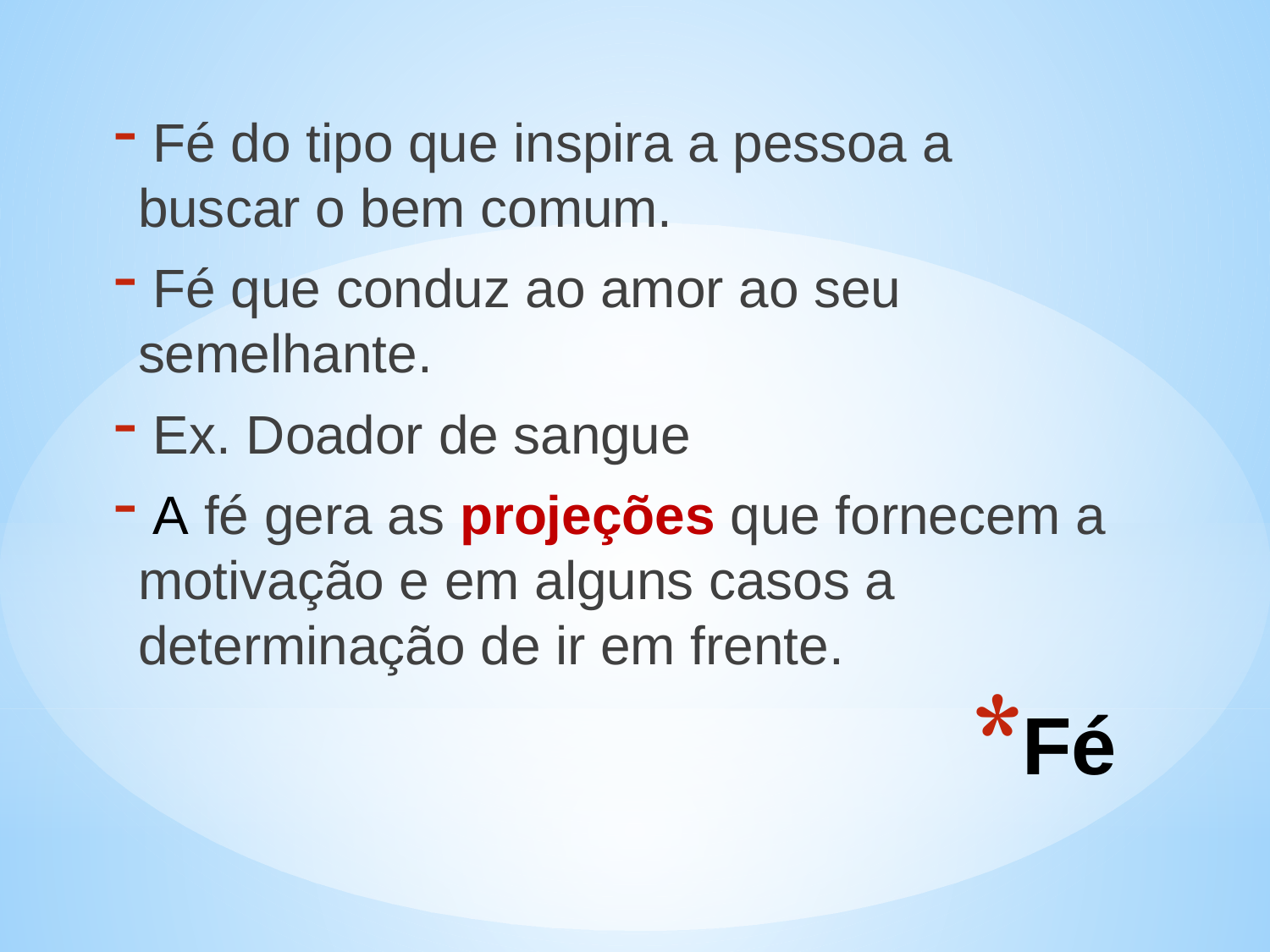

Fé do tipo que inspira a pessoa a buscar o bem comum.
 Fé que conduz ao amor ao seu semelhante.
 Ex. Doador de sangue
 A fé gera as projeções que fornecem a motivação e em alguns casos a determinação de ir em frente.

# Fé